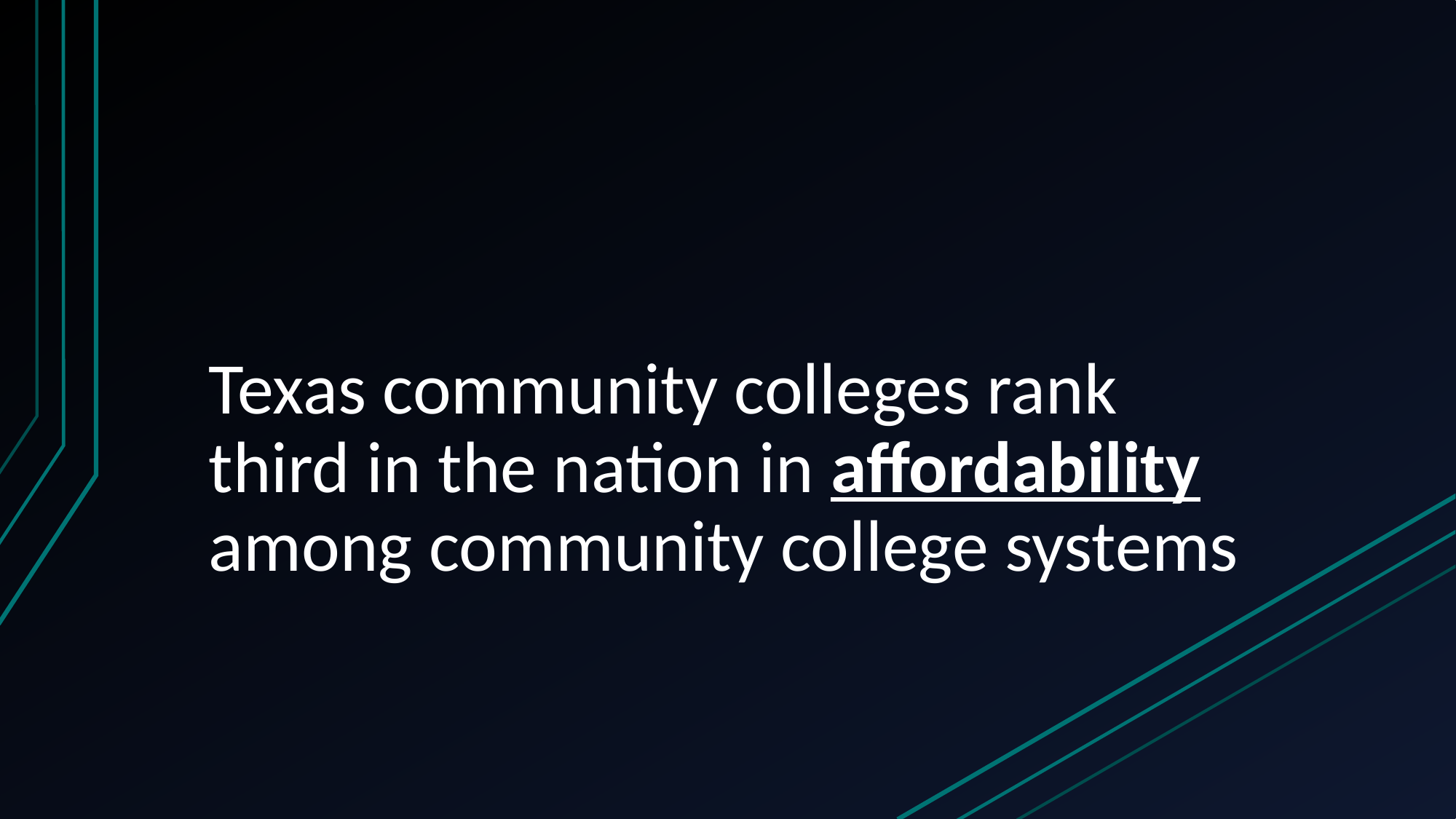

# Texas community colleges rank third in the nation in affordability among community college systems